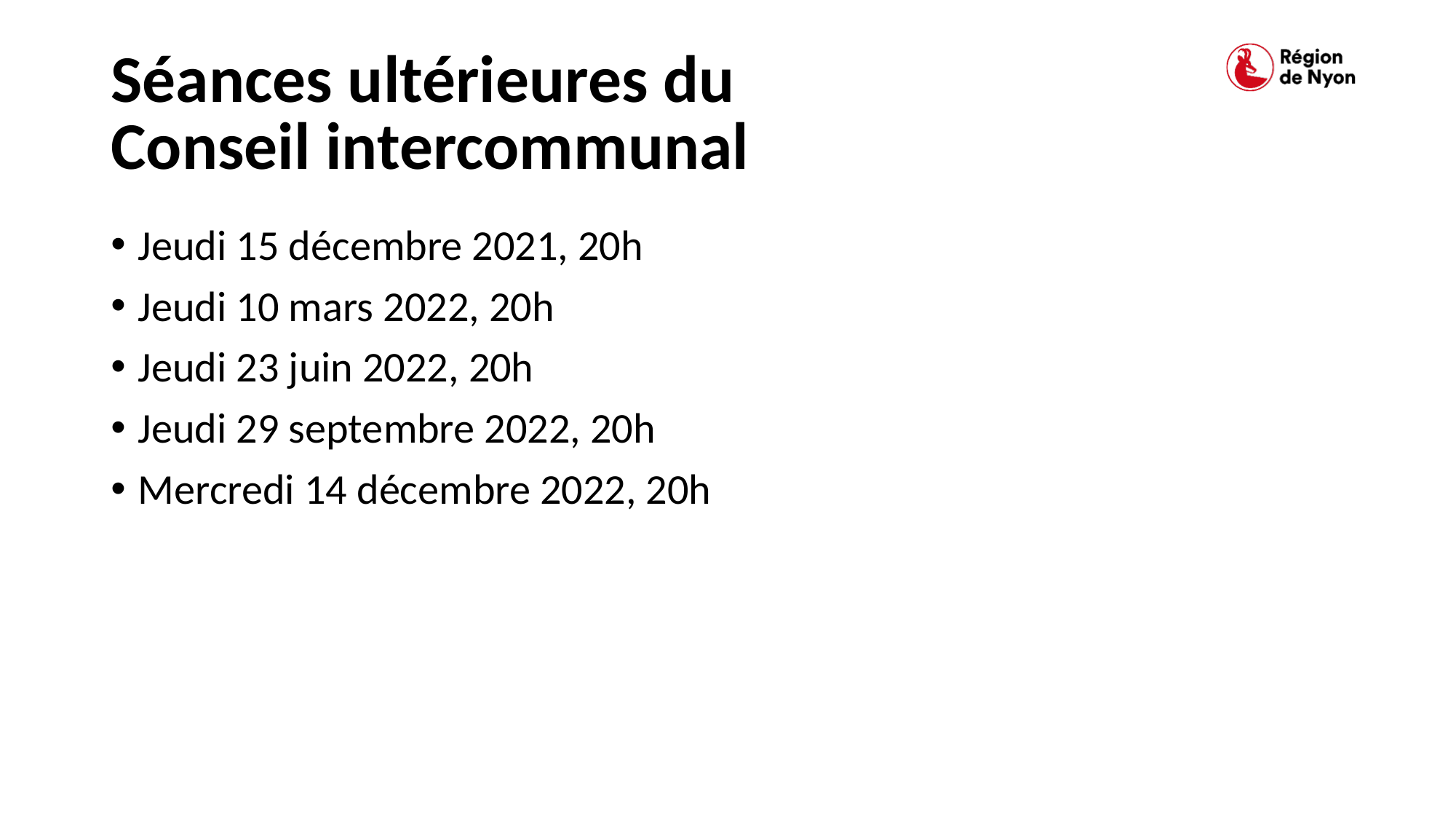

# Séances ultérieures du Conseil intercommunal
Jeudi 15 décembre 2021, 20h
Jeudi 10 mars 2022, 20h
Jeudi 23 juin 2022, 20h
Jeudi 29 septembre 2022, 20h
Mercredi 14 décembre 2022, 20h